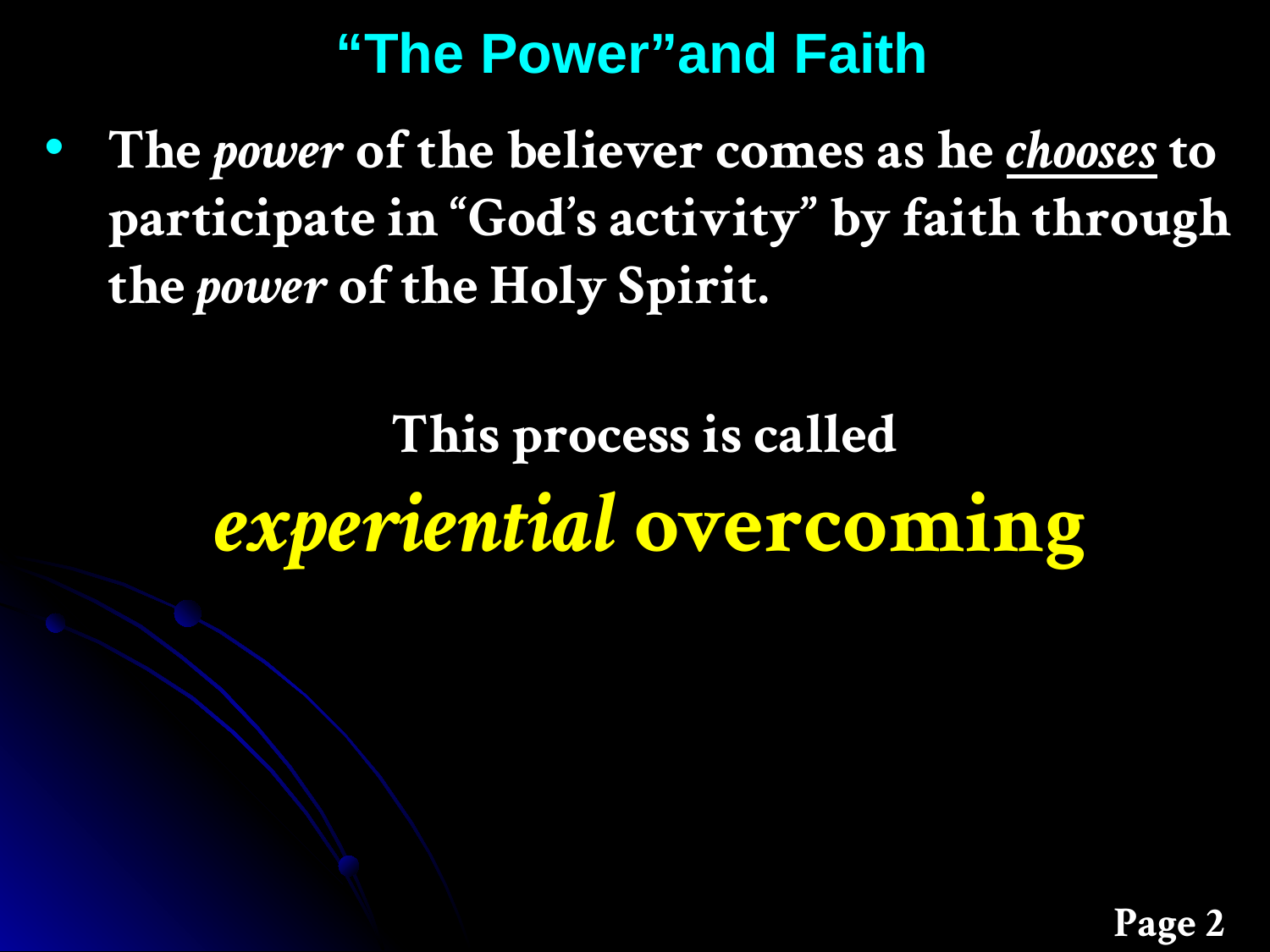

“The Power”and Faith
The power of the believer comes as he chooses to participate in “God’s activity” by faith through the power of the Holy Spirit.

This process is called
experiential overcoming

Page 2